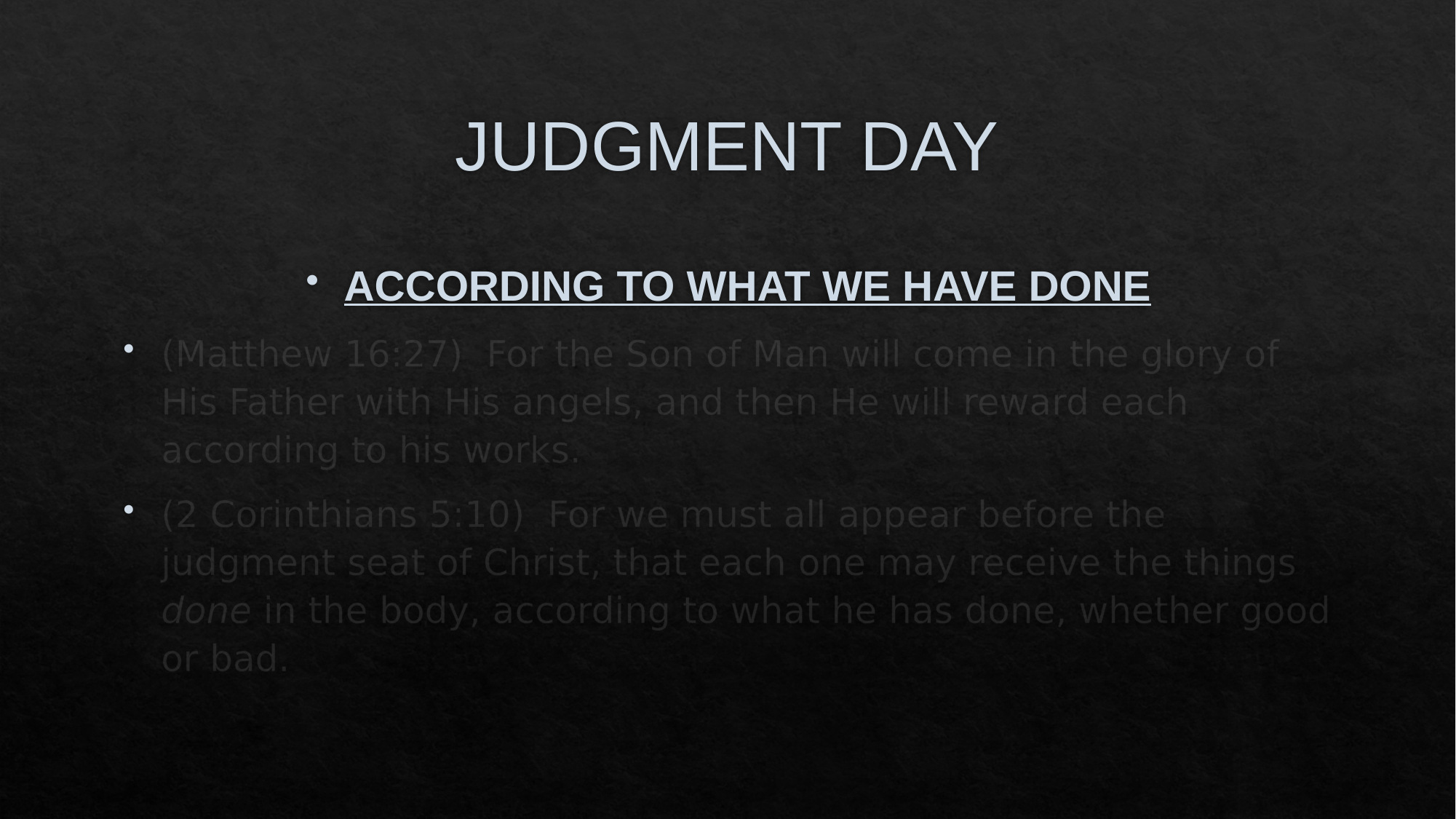

# JUDGMENT DAY
ACCORDING TO WHAT WE HAVE DONE
(Matthew 16:27)  For the Son of Man will come in the glory of His Father with His angels, and then He will reward each according to his works.
(2 Corinthians 5:10)  For we must all appear before the judgment seat of Christ, that each one may receive the things done in the body, according to what he has done, whether good or bad.